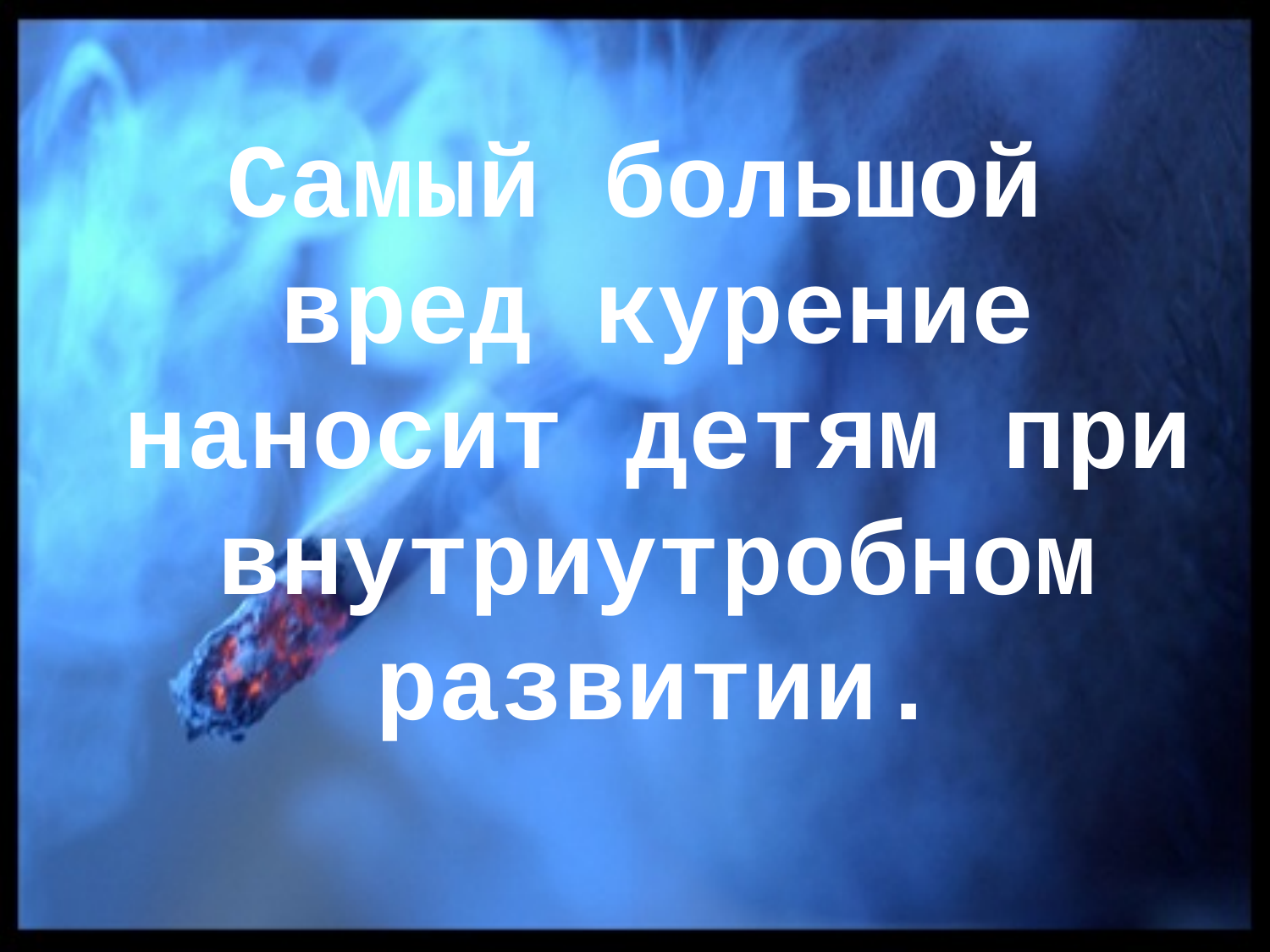

Самый большой вред курение наносит детям при внутриутробном развитии.